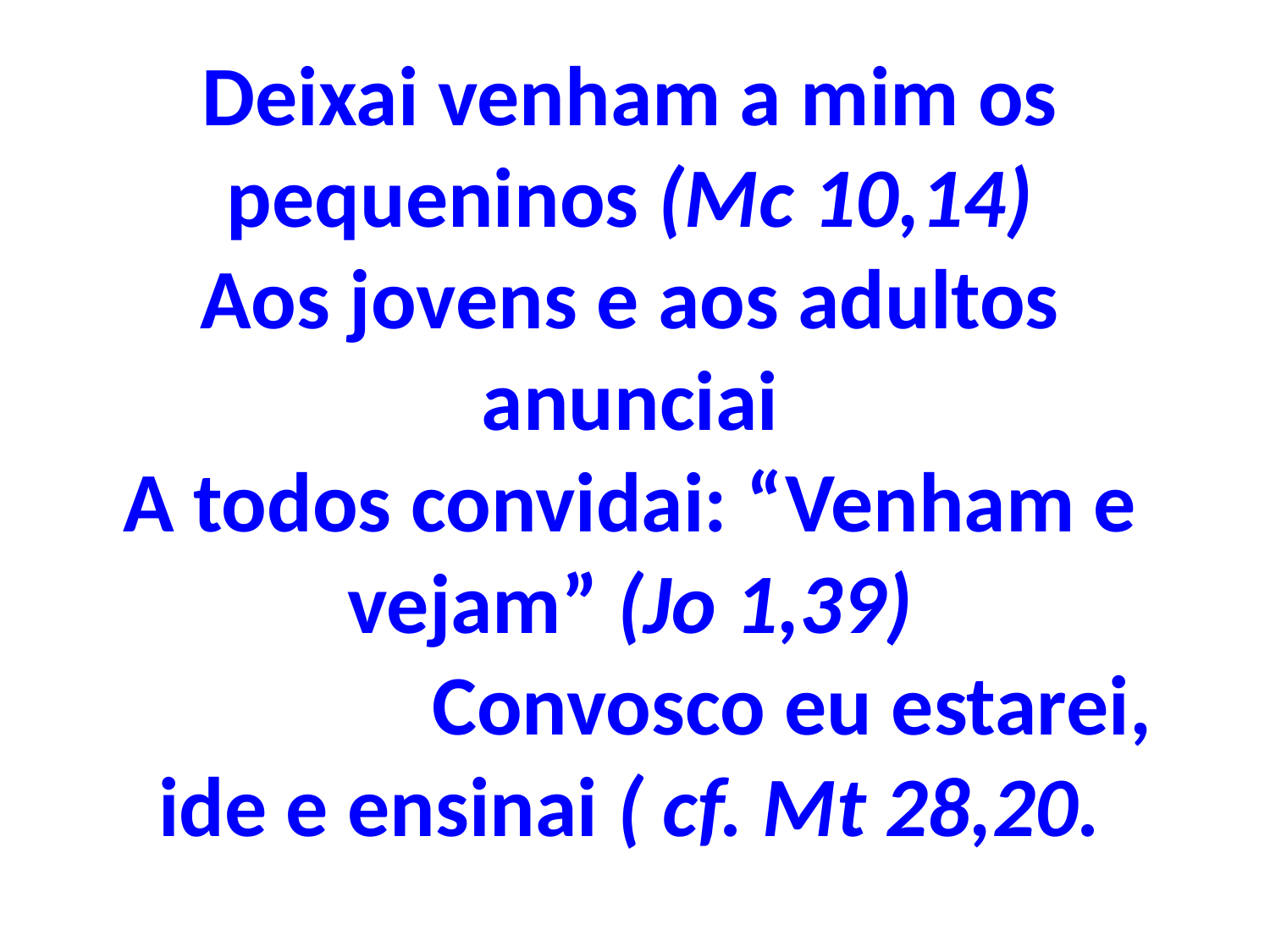

# Deixai venham a mim os pequeninos (Mc 10,14) Aos jovens e aos adultos anunciai A todos convidai: “Venham e vejam” (Jo 1,39)                  Convosco eu estarei, ide e ensinai ( cf. Mt 28,20.